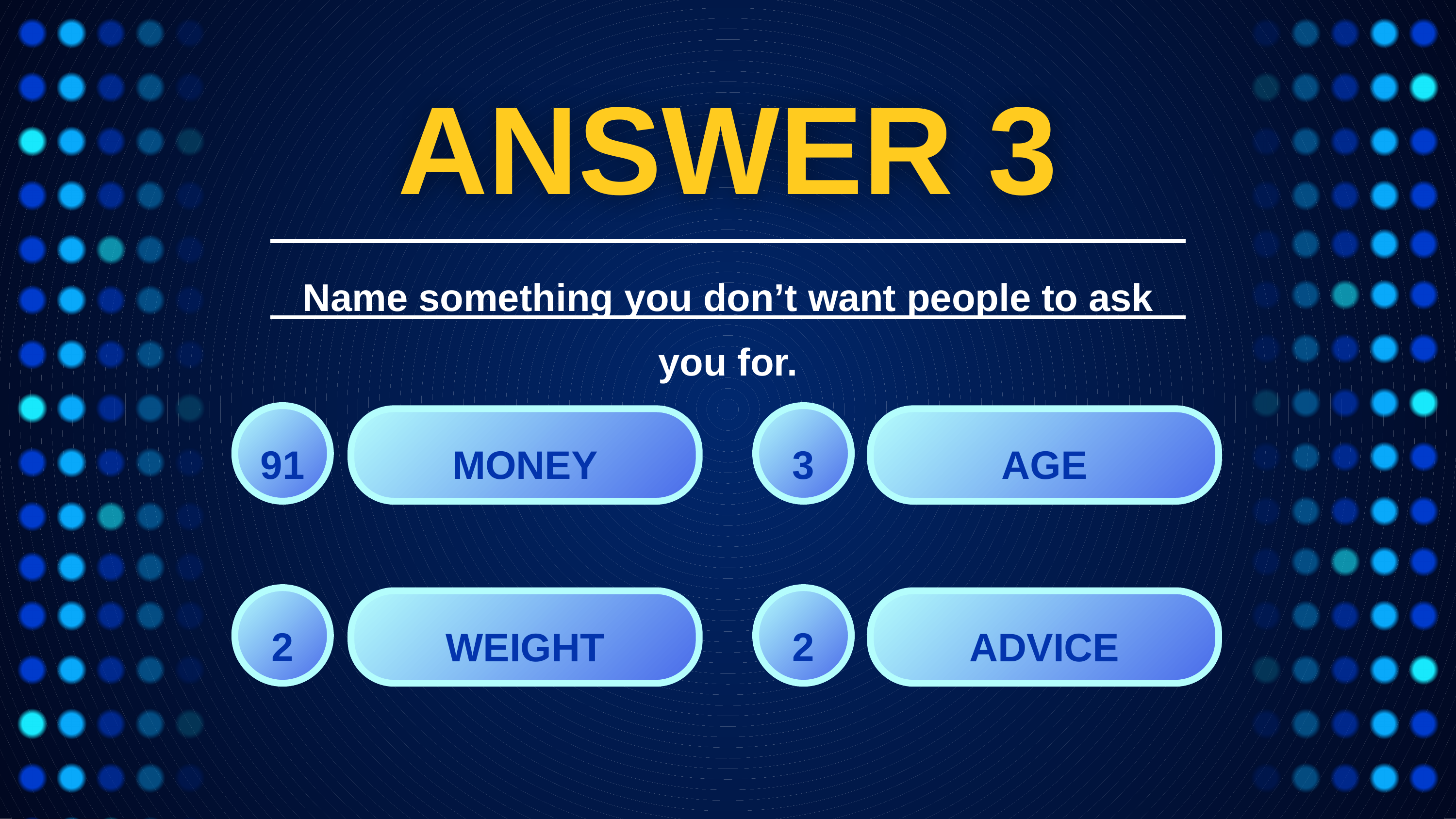

ANSWER 3
Name something you don’t want people to ask you for.

91
MONEY
3
AGE

2
2
WEIGHT
ADVICE